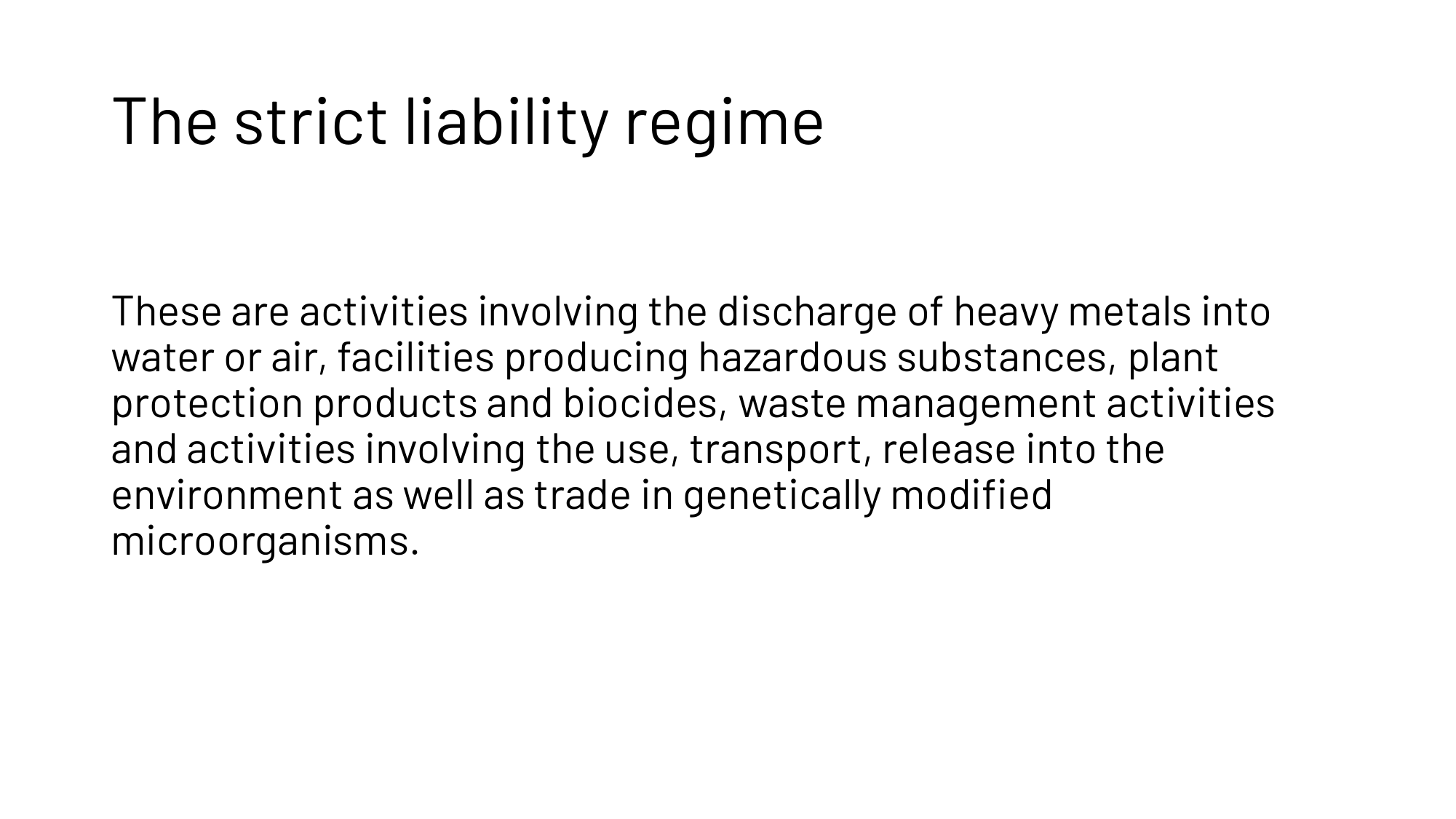

# The strict liability regime

These are activities involving the discharge of heavy metals into water or air, facilities producing hazardous substances, plant protection products and biocides, waste management activities and activities involving the use, transport, release into the environment as well as trade in genetically modified microorganisms.